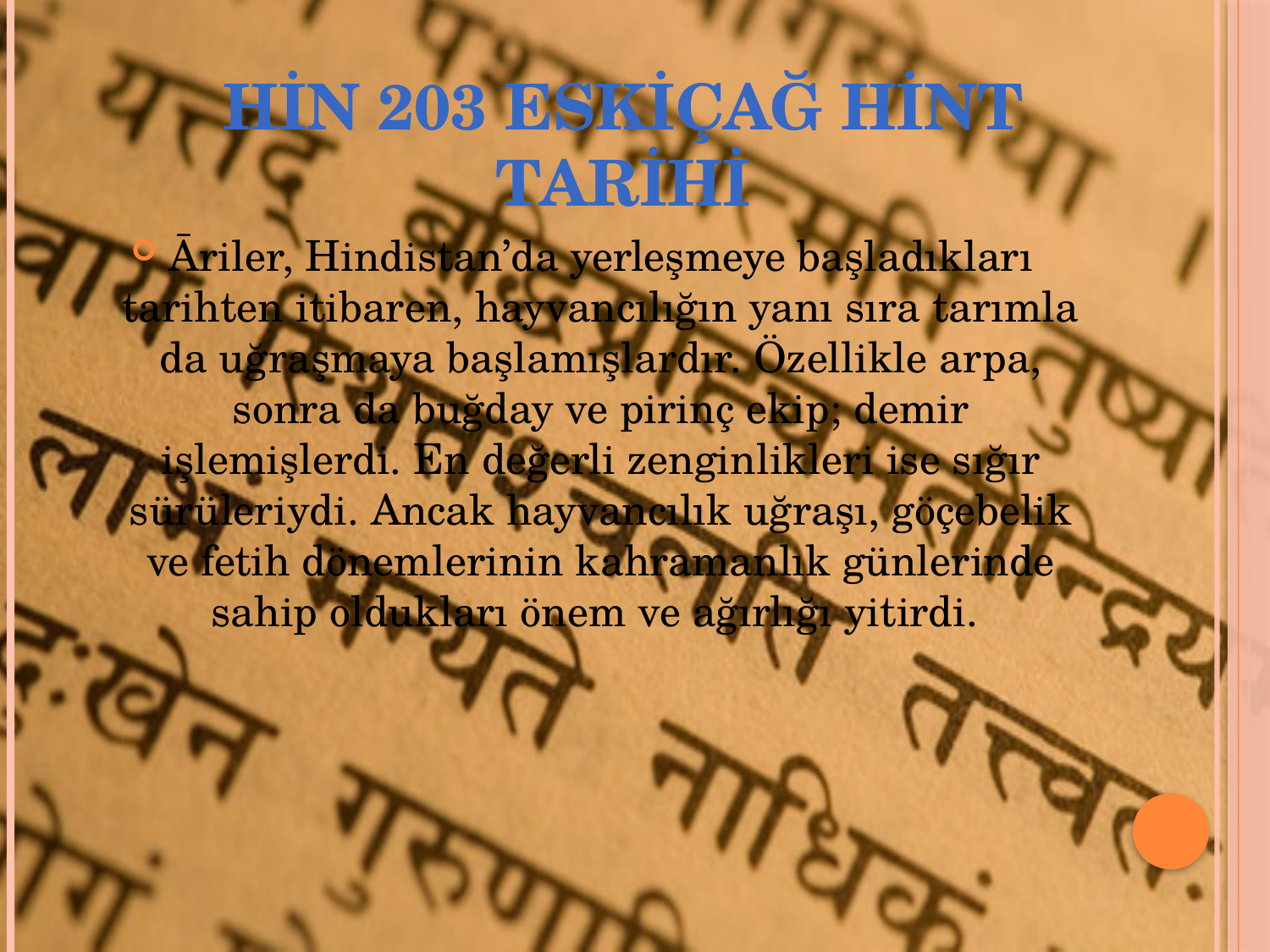

# Hin 203 eskiçağ hint tarihi

Āriler, Hindistan’da yerleşmeye başladıkları tarihten itibaren, hayvancılığın yanı sıra tarımla da uğraşmaya başlamışlardır. Özellikle arpa, sonra da buğday ve pirinç ekip; demir işlemişlerdi. En değerli zenginlikleri ise sığır sürüleriydi. Ancak hayvancılık uğraşı, göçebelik ve fetih dönemlerinin kahramanlık günlerinde sahip oldukları önem ve ağırlığı yitirdi.